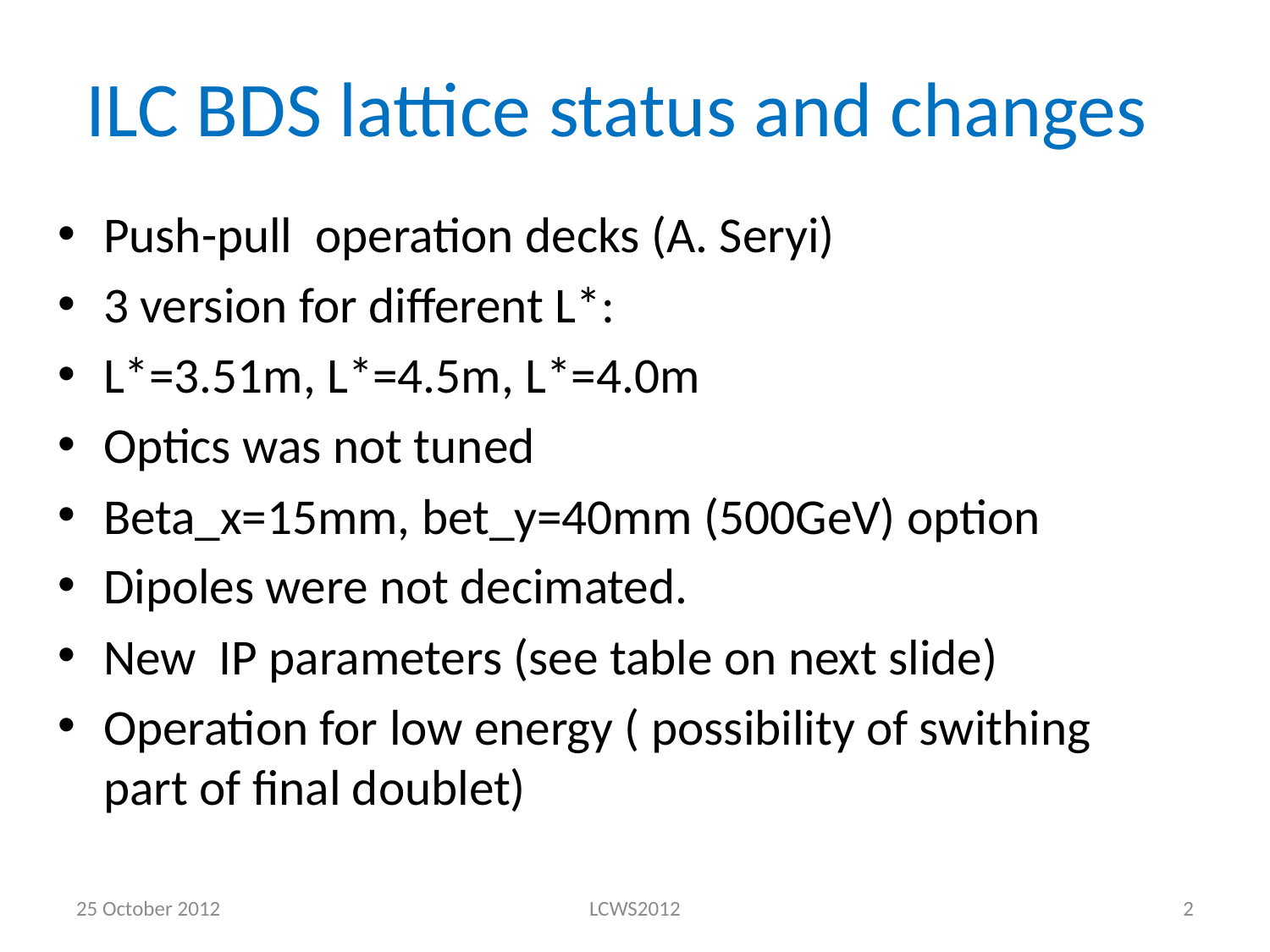

# ILC BDS lattice status and changes
Push-pull  operation decks (A. Seryi)
3 version for different L*:
L*=3.51m, L*=4.5m, L*=4.0m
Optics was not tuned
Beta_x=15mm, bet_y=40mm (500GeV) option
Dipoles were not decimated.
New  IP parameters (see table on next slide)
Operation for low energy ( possibility of swithing part of final doublet)

25 October 2012
LCWS2012
2